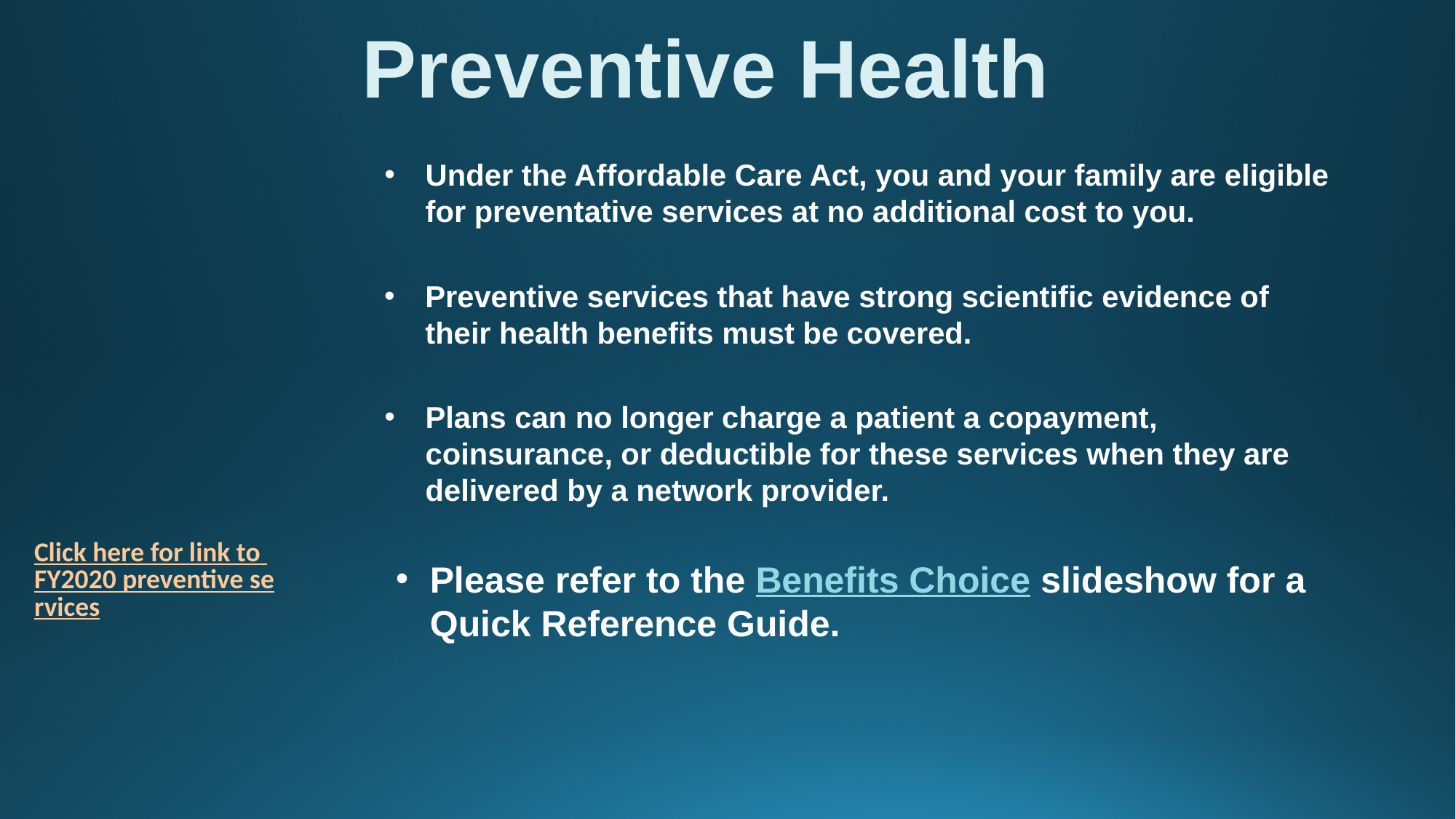

Preventive Health
Under the Affordable Care Act, you and your family are eligible for preventative services at no additional cost to you.

Preventive services that have strong scientific evidence of their health benefits must be covered.

Plans can no longer charge a patient a copayment, coinsurance, or deductible for these services when they are delivered by a network provider.

Click here for link to FY2020 preventive services
Please refer to the Benefits Choice slideshow for a Quick Reference Guide.